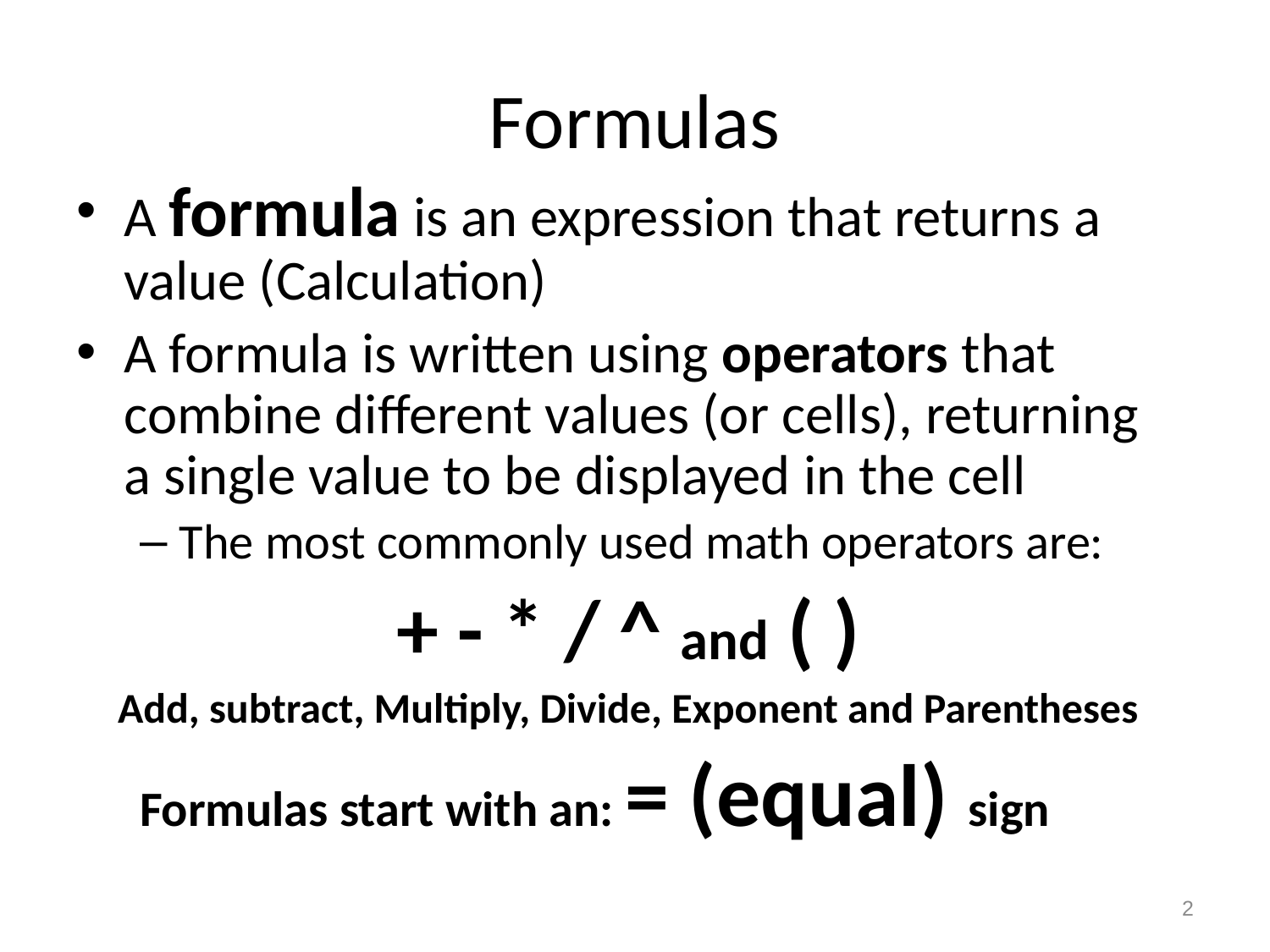

# Formulas
A formula is an expression that returns a value (Calculation)
A formula is written using operators that combine different values (or cells), returning a single value to be displayed in the cell
The most commonly used math operators are:
+ - * / ^ and ( )
Add, subtract, Multiply, Divide, Exponent and Parentheses
Formulas start with an: = (equal) sign
2